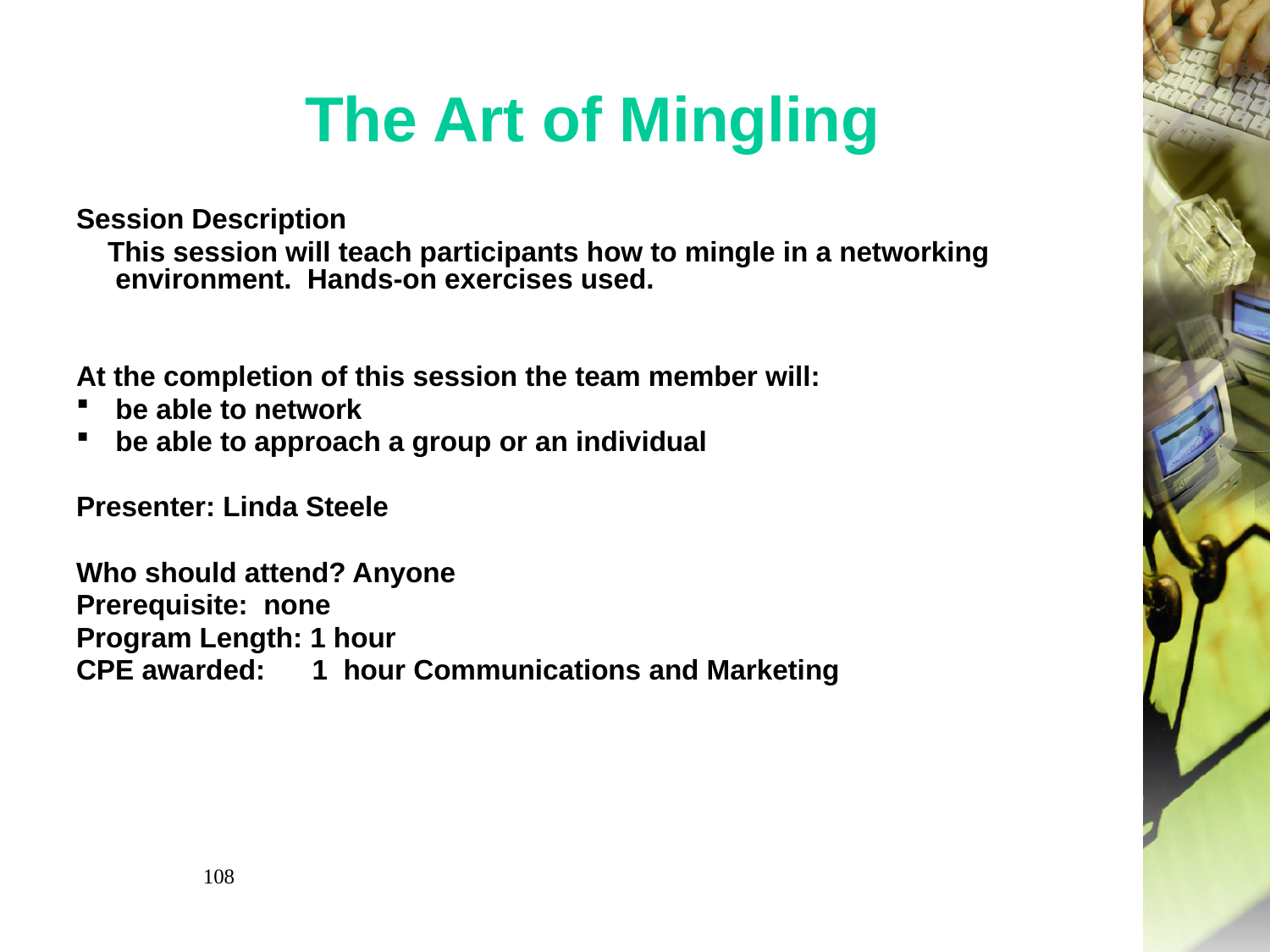

# The Art of Mingling
Session Description
    This session will teach participants how to mingle in a networking environment.  Hands-on exercises used.

At the completion of this session the team member will:
be able to network
be able to approach a group or an individual

Presenter: Linda Steele

Who should attend? Anyone
Prerequisite:  none
Program Length: 1 hour
CPE awarded:      1  hour Communications and Marketing

108